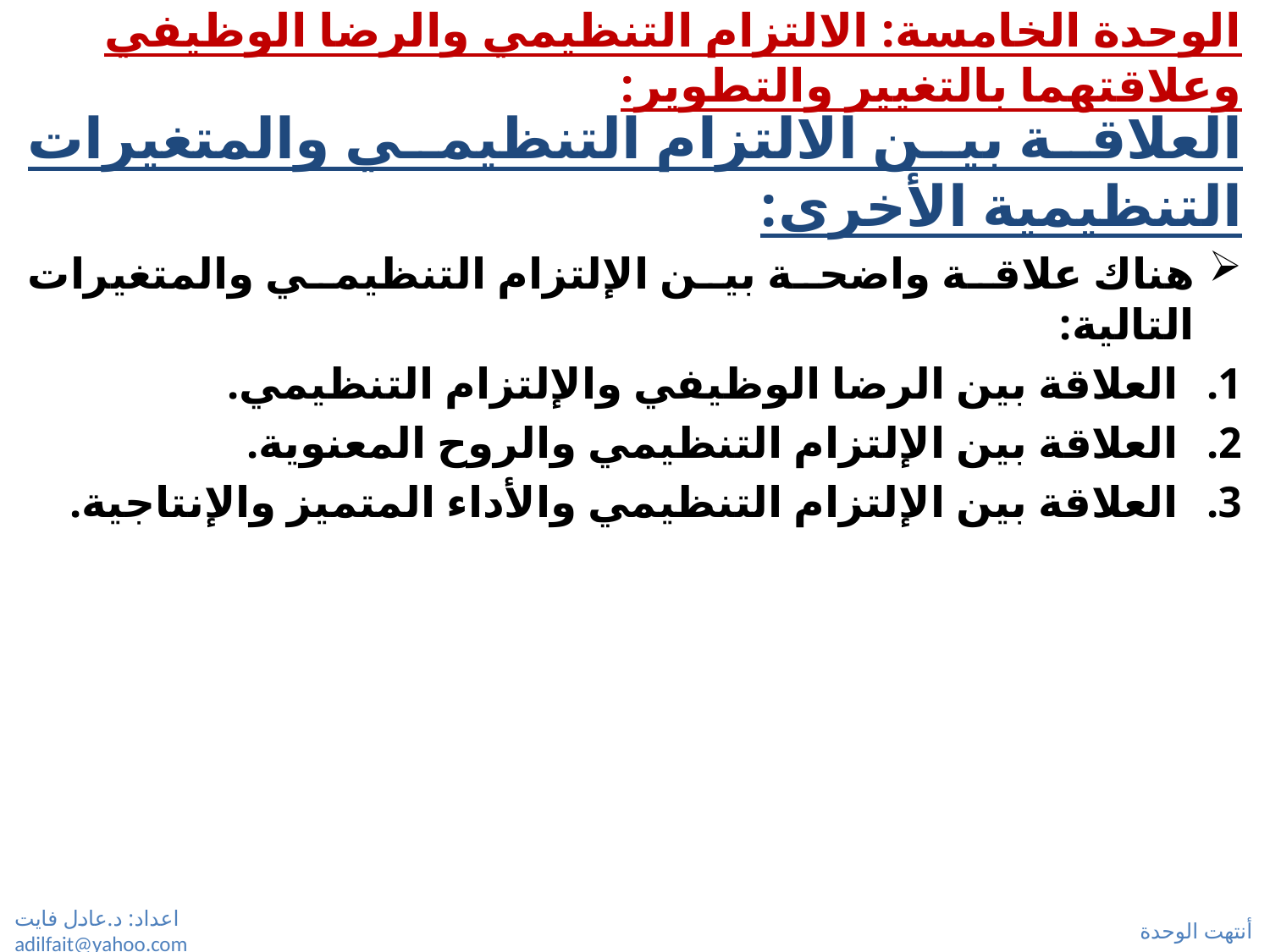

# الوحدة الخامسة: الالتزام التنظيمي والرضا الوظيفي وعلاقتهما بالتغيير والتطوير:
العلاقة بين الالتزام التنظيمي والمتغيرات التنظيمية الأخرى:
هناك علاقة واضحة بين الإلتزام التنظيمي والمتغيرات التالية:
العلاقة بين الرضا الوظيفي والإلتزام التنظيمي.
العلاقة بين الإلتزام التنظيمي والروح المعنوية.
العلاقة بين الإلتزام التنظيمي والأداء المتميز والإنتاجية.

اعداد: د.عادل فايت adilfait@yahoo.com
أنتهت الوحدة